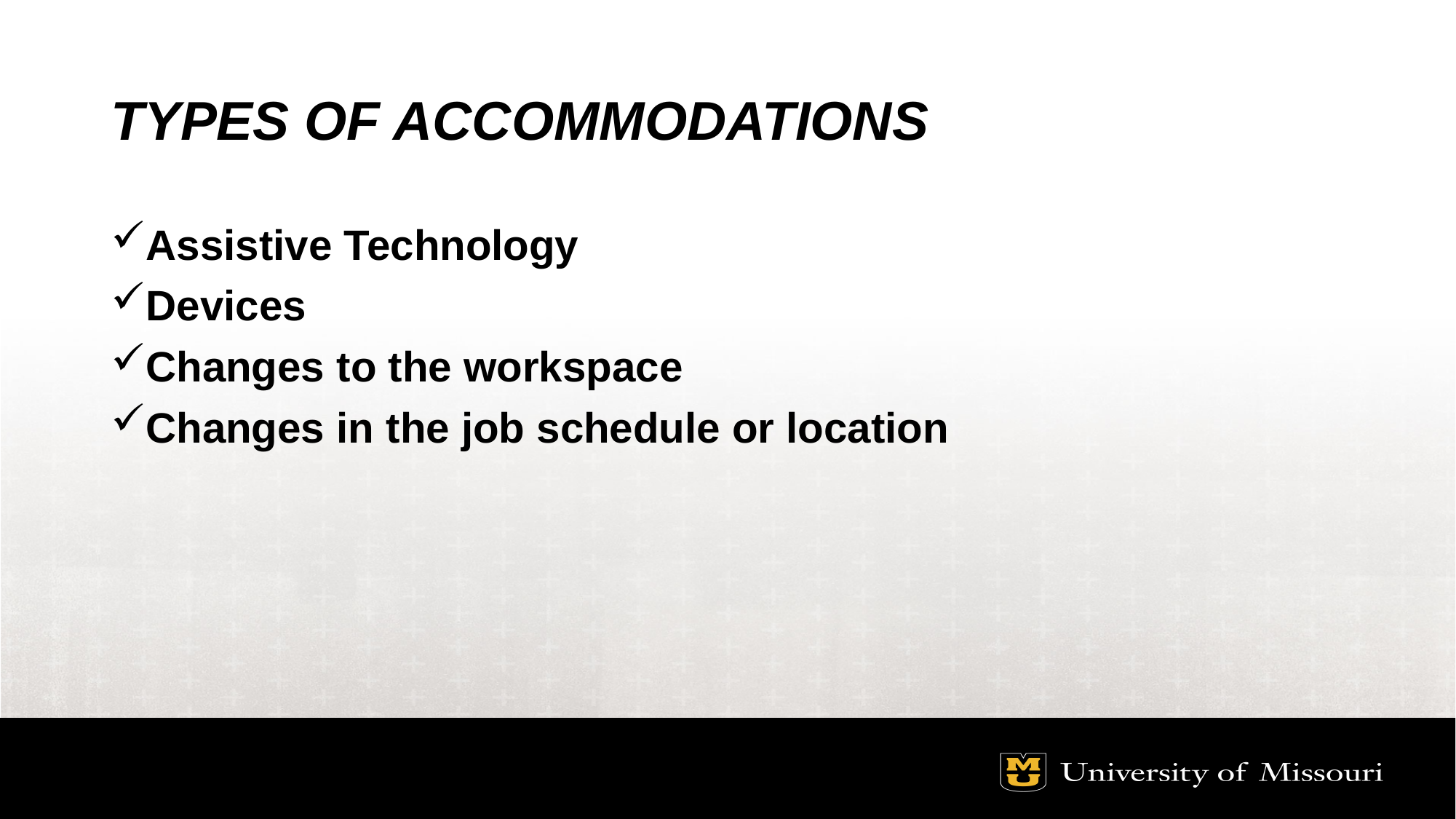

# TYPES OF ACCOMMODATIONS
Assistive Technology
Devices
Changes to the workspace
Changes in the job schedule or location